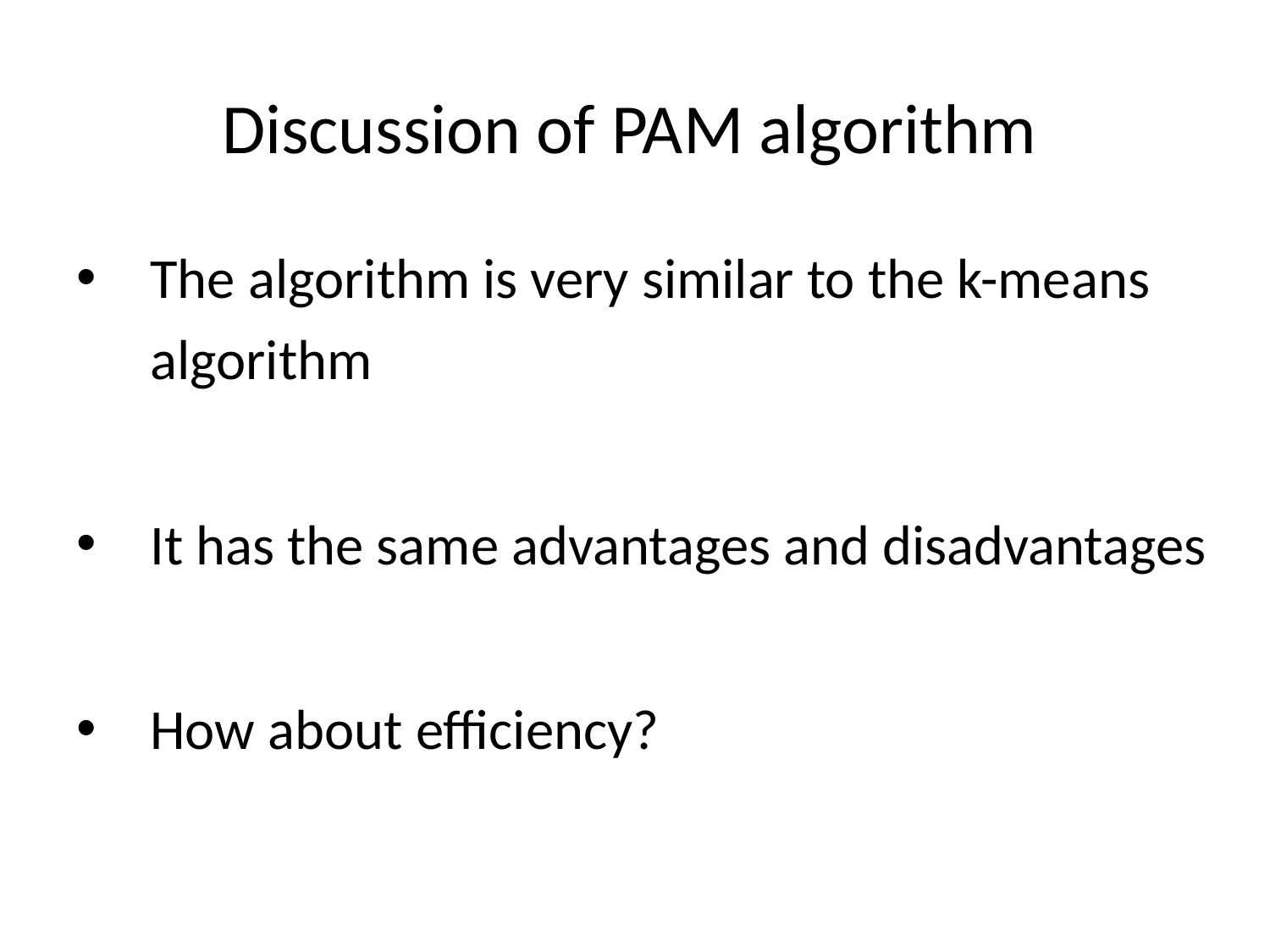

# Discussion of PAM algorithm
The algorithm is very similar to the k-means algorithm

It has the same advantages and disadvantages

How about efficiency?